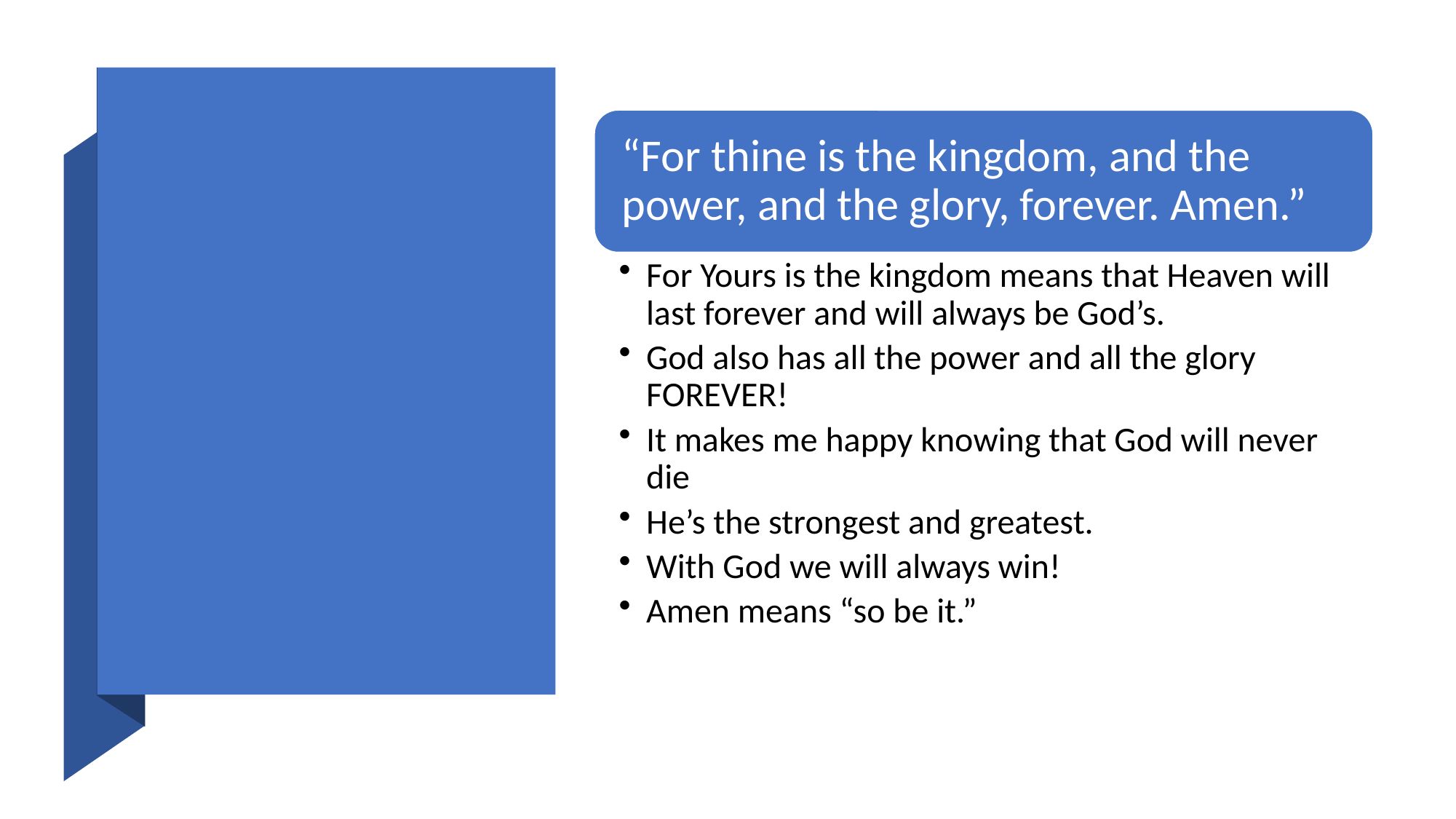

“For thine is the kingdom, and the power, and the glory, forever. Amen.”
For Yours is the kingdom means that Heaven will last forever and will always be God’s.
God also has all the power and all the glory FOREVER!
It makes me happy knowing that God will never die
He’s the strongest and greatest.
With God we will always win!
Amen means “so be it.”